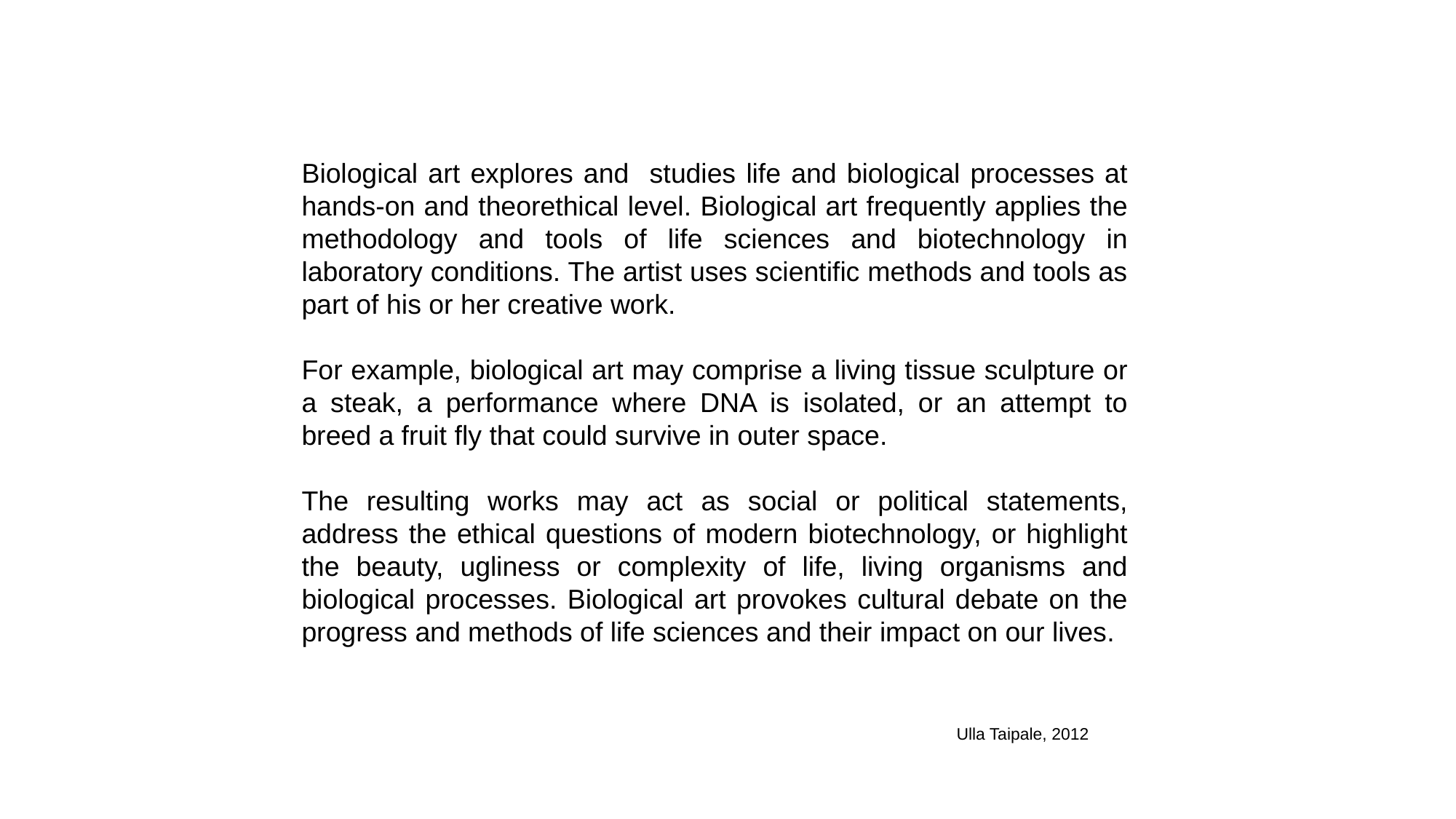

Biological art explores and  studies life and biological processes at hands-on and theorethical level. Biological art frequently applies the methodology and tools of life sciences and biotechnology in laboratory conditions. The artist uses scientific methods and tools as part of his or her creative work.

For example, biological art may comprise a living tissue sculpture or a steak, a performance where DNA is isolated, or an attempt to breed a fruit fly that could survive in outer space.

The resulting works may act as social or political statements, address the ethical questions of modern biotechnology, or highlight the beauty, ugliness or complexity of life, living organisms and biological processes. Biological art provokes cultural debate on the progress and methods of life sciences and their impact on our lives.
																				Ulla Taipale, 2012